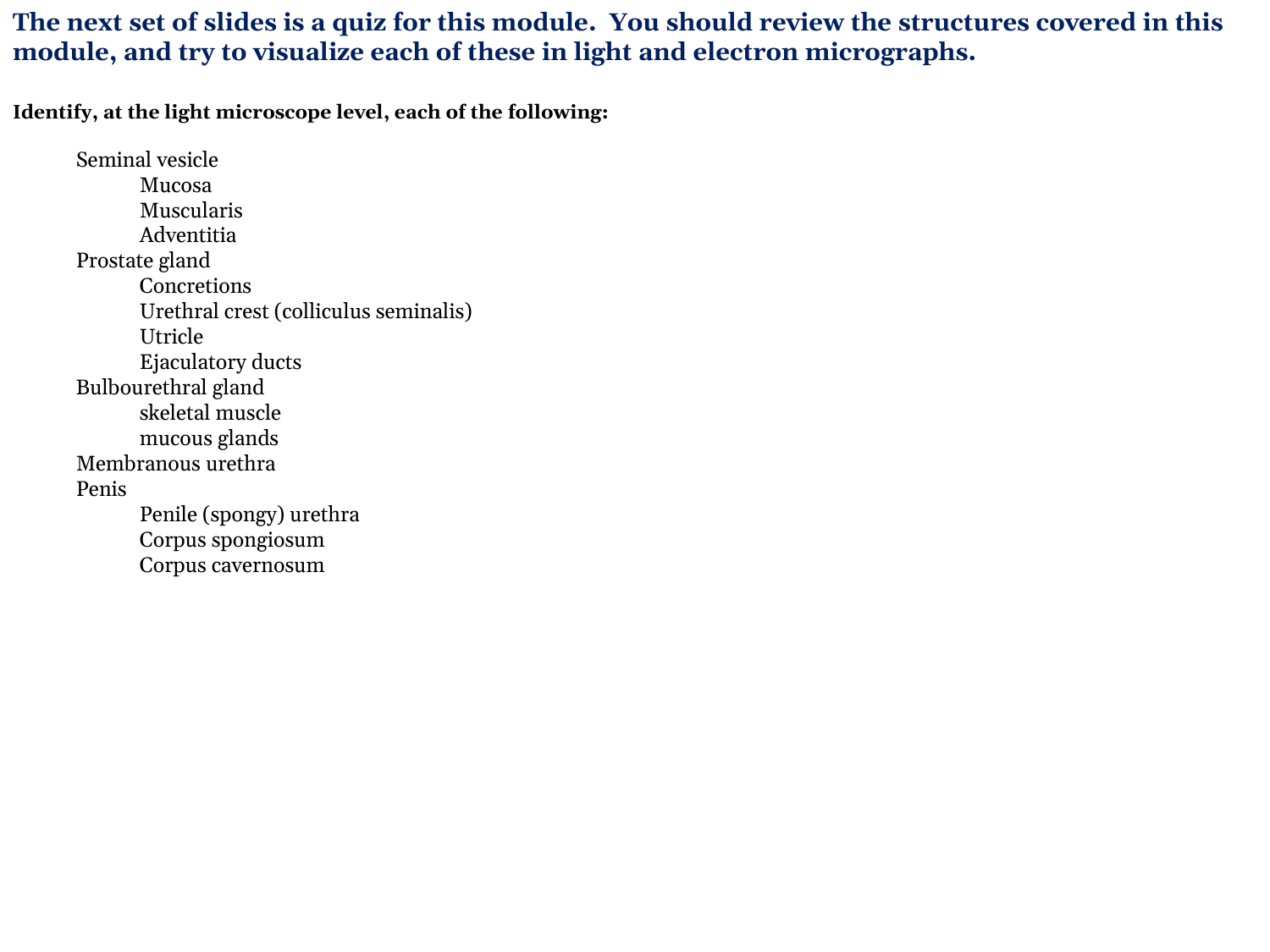

The next set of slides is a quiz for this module.  You should review the structures covered in this module, and try to visualize each of these in light and electron micrographs.

Identify, at the light microscope level, each of the following:

Seminal vesicle
Mucosa
Muscularis
Adventitia
Prostate gland
Concretions
Urethral crest (colliculus seminalis)
Utricle
Ejaculatory ducts
Bulbourethral gland
	skeletal muscle
	mucous glands
Membranous urethra
Penis
Penile (spongy) urethra
Corpus spongiosum
Corpus cavernosum